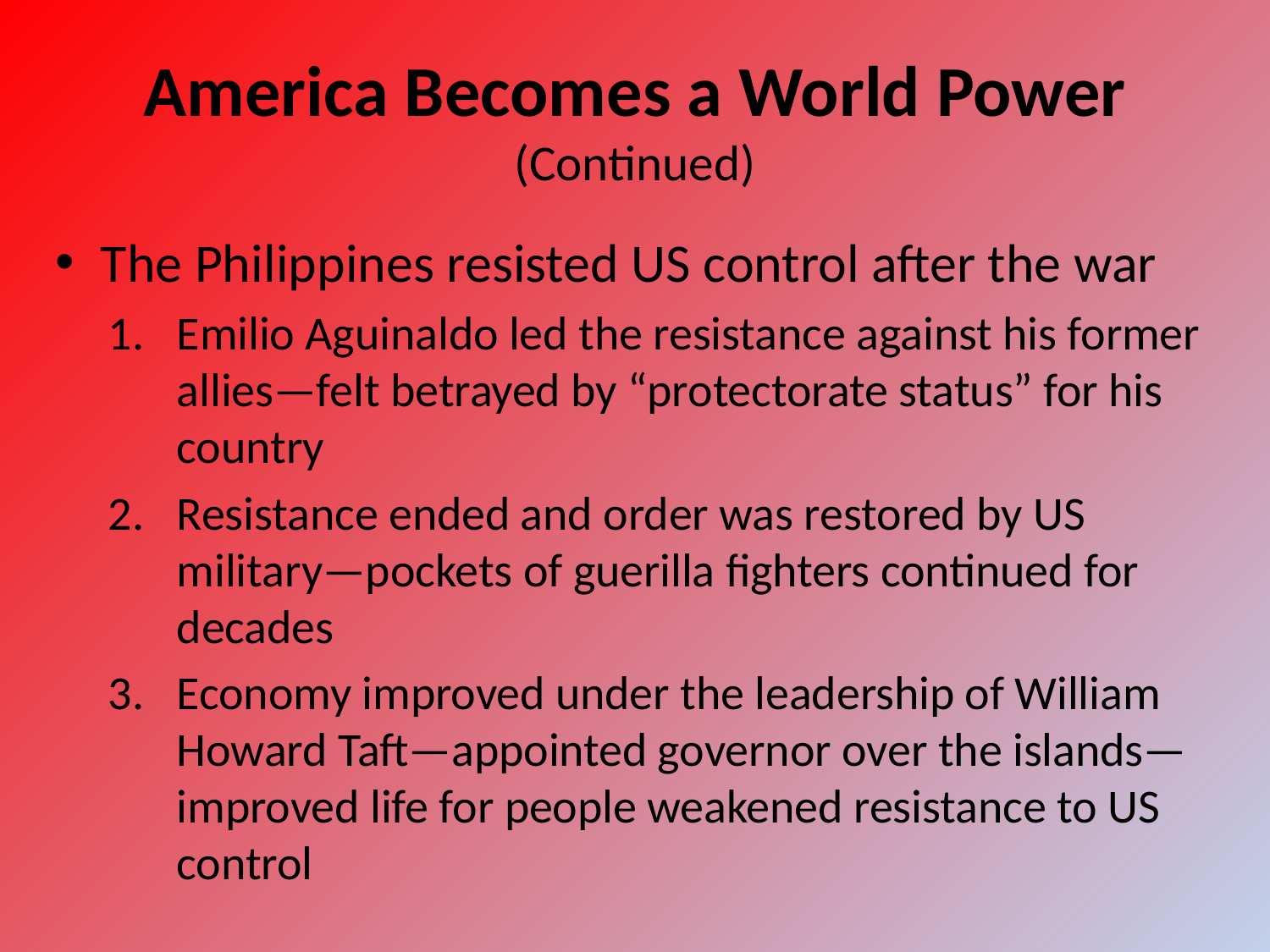

# America Becomes a World Power (Continued)
The Philippines resisted US control after the war
Emilio Aguinaldo led the resistance against his former allies—felt betrayed by “protectorate status” for his country
Resistance ended and order was restored by US military—pockets of guerilla fighters continued for decades
Economy improved under the leadership of William Howard Taft—appointed governor over the islands—improved life for people weakened resistance to US control